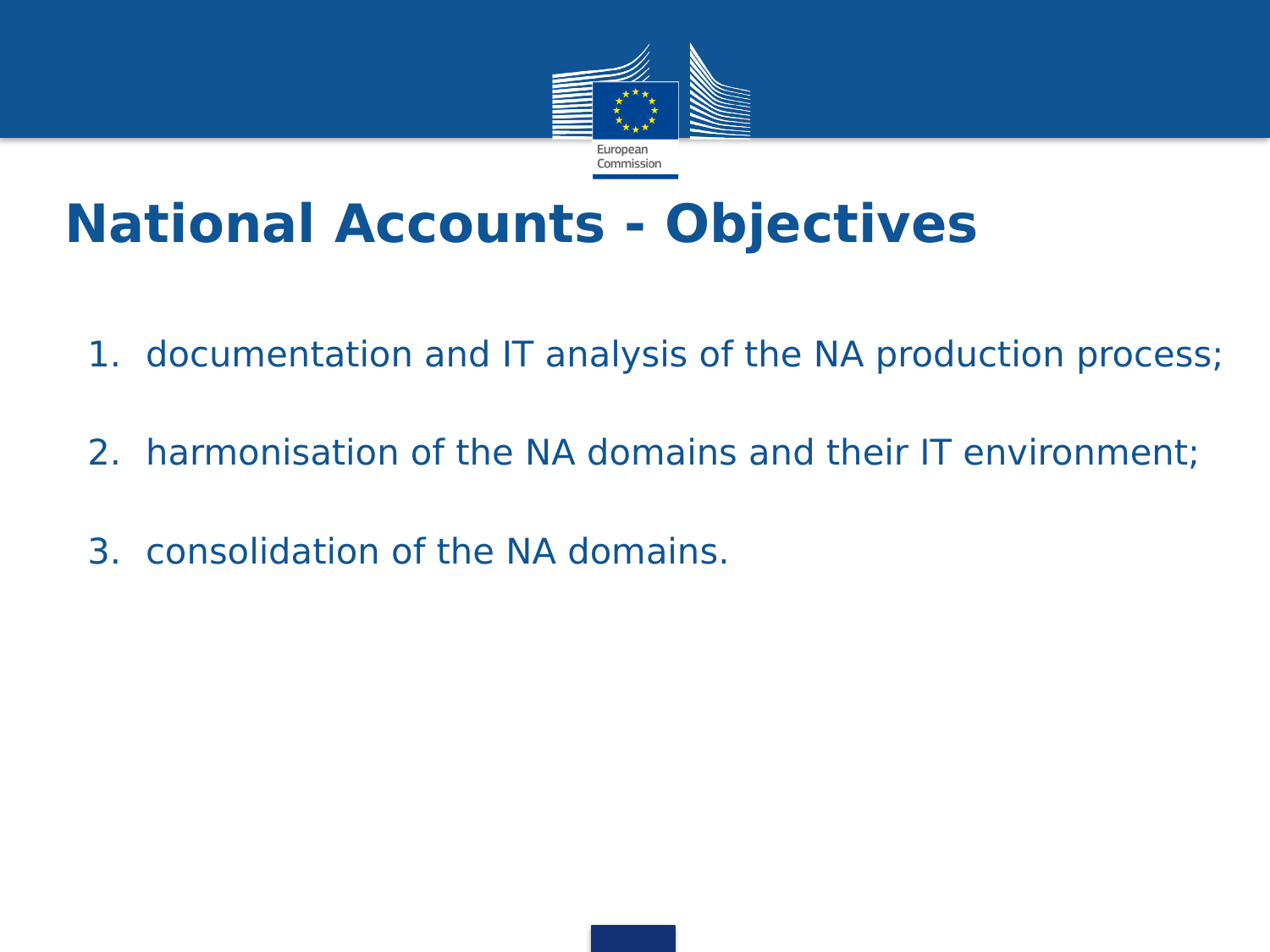

# National Accounts - Objectives

documentation and IT analysis of the NA production process;

harmonisation of the NA domains and their IT environment;

consolidation of the NA domains.